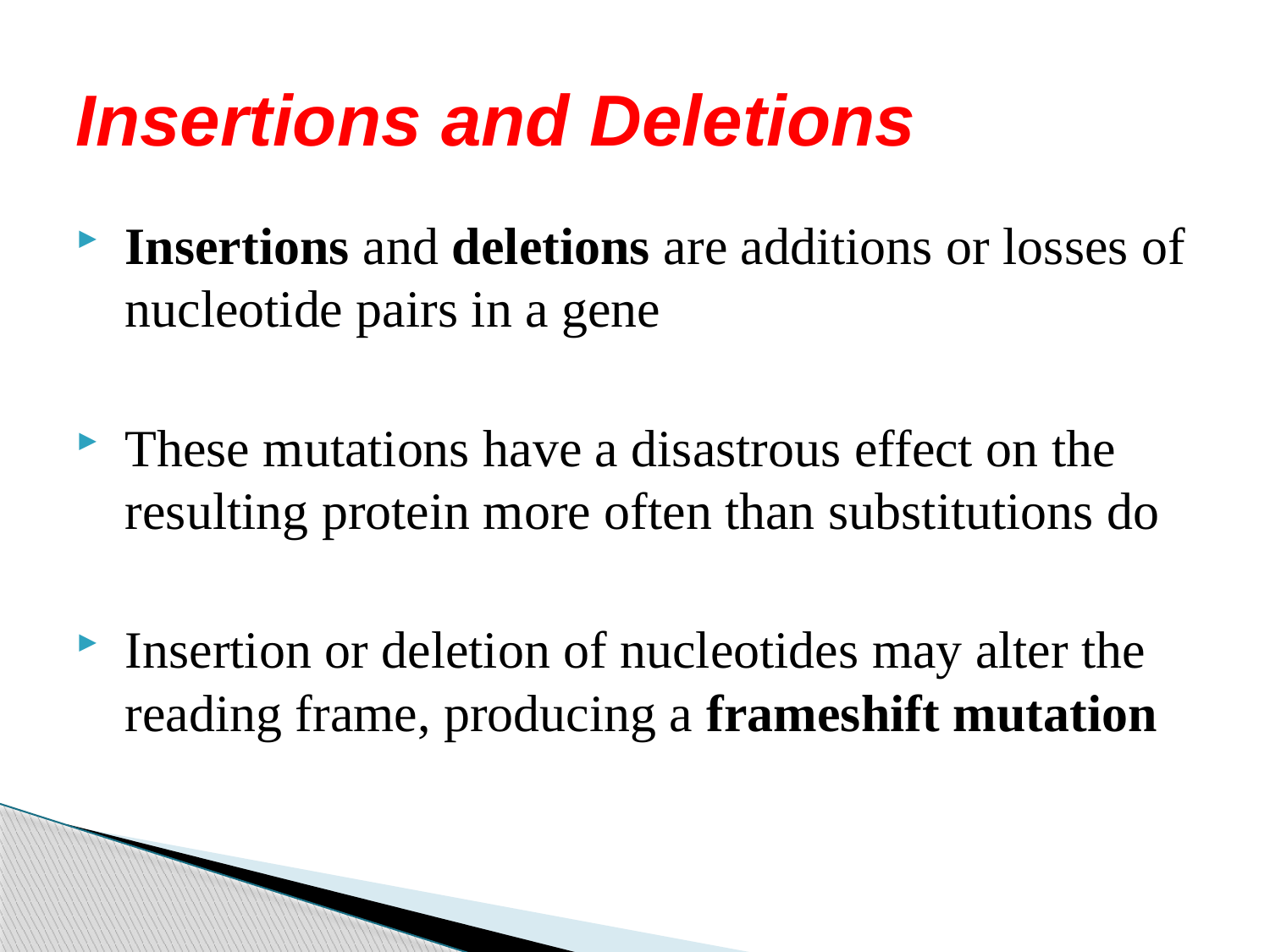

# Insertions and Deletions
Insertions and deletions are additions or losses of nucleotide pairs in a gene

These mutations have a disastrous effect on the resulting protein more often than substitutions do

Insertion or deletion of nucleotides may alter the reading frame, producing a frameshift mutation